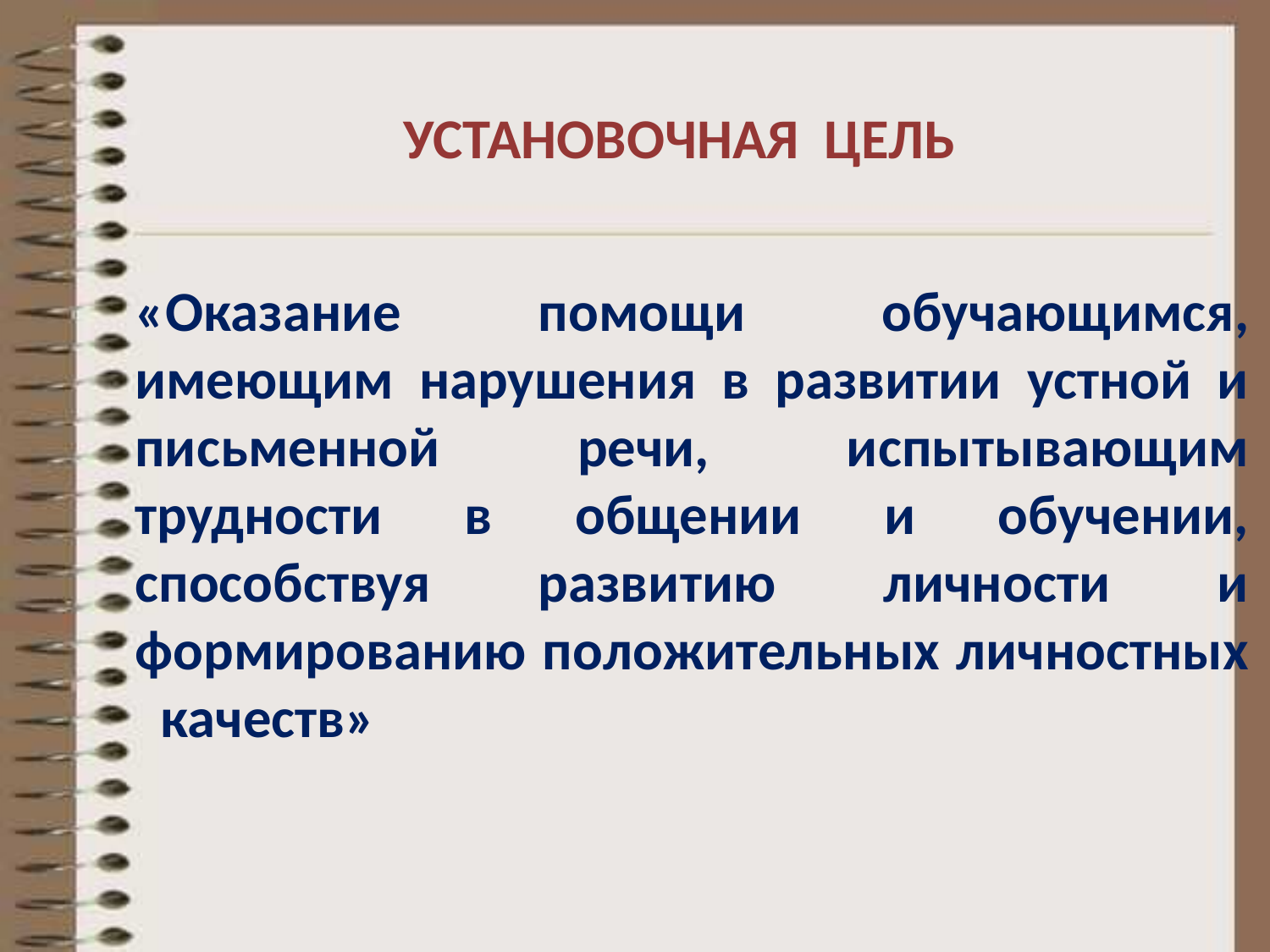

УСТАНОВОЧНАЯ  ЦЕЛЬ
«Оказание помощи обучающимся, имеющим нарушения в развитии устной и письменной речи, испытывающим трудности в общении и обучении, способствуя развитию личности и формированию положительных личностных   качеств»